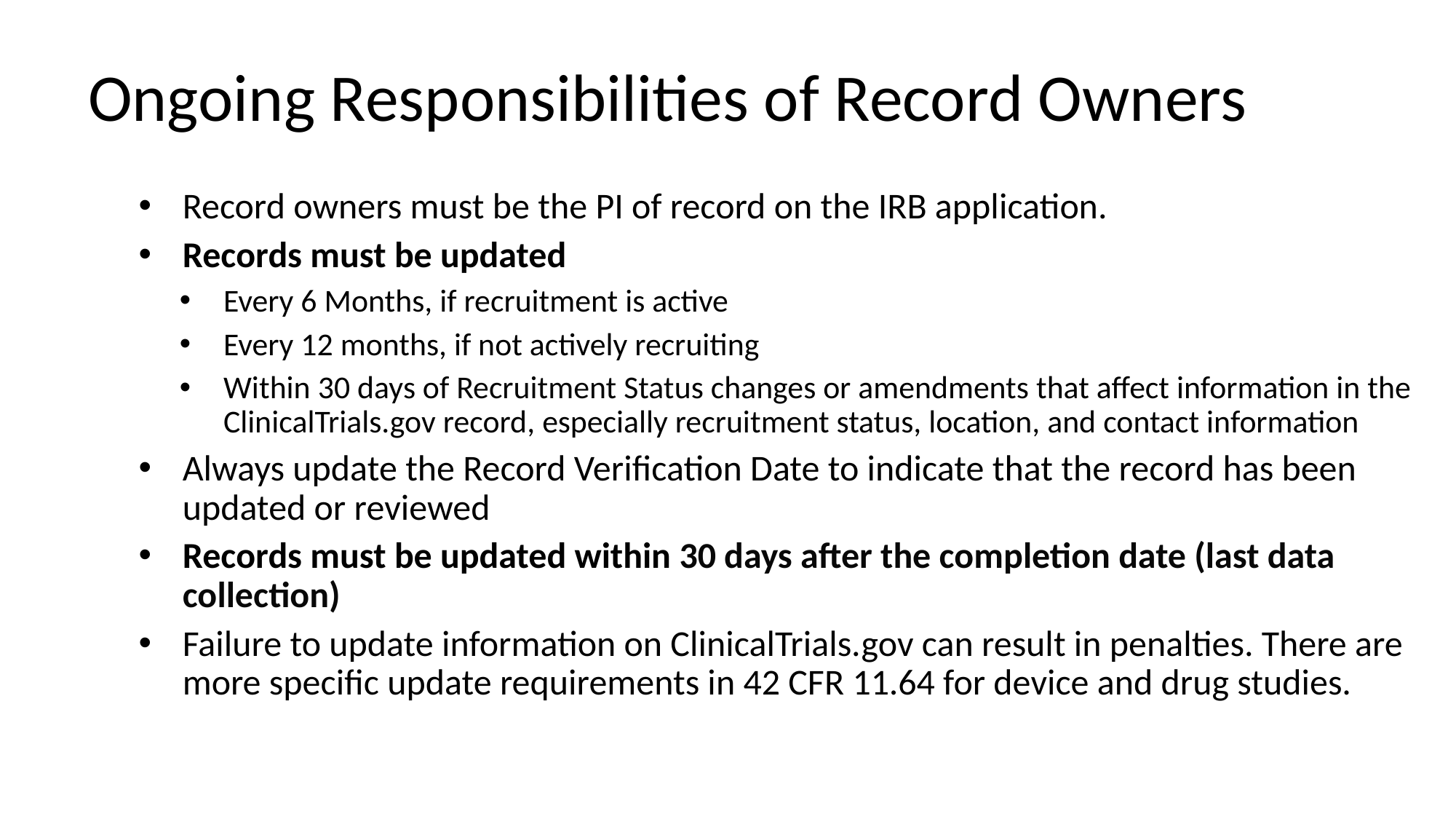

# Ongoing Responsibilities of Record Owners
Record owners must be the PI of record on the IRB application.
Records must be updated
Every 6 Months, if recruitment is active
Every 12 months, if not actively recruiting
Within 30 days of Recruitment Status changes or amendments that affect information in the ClinicalTrials.gov record, especially recruitment status, location, and contact information
Always update the Record Verification Date to indicate that the record has been updated or reviewed
Records must be updated within 30 days after the completion date (last data collection)
Failure to update information on ClinicalTrials.gov can result in penalties. There are more specific update requirements in 42 CFR 11.64 for device and drug studies.